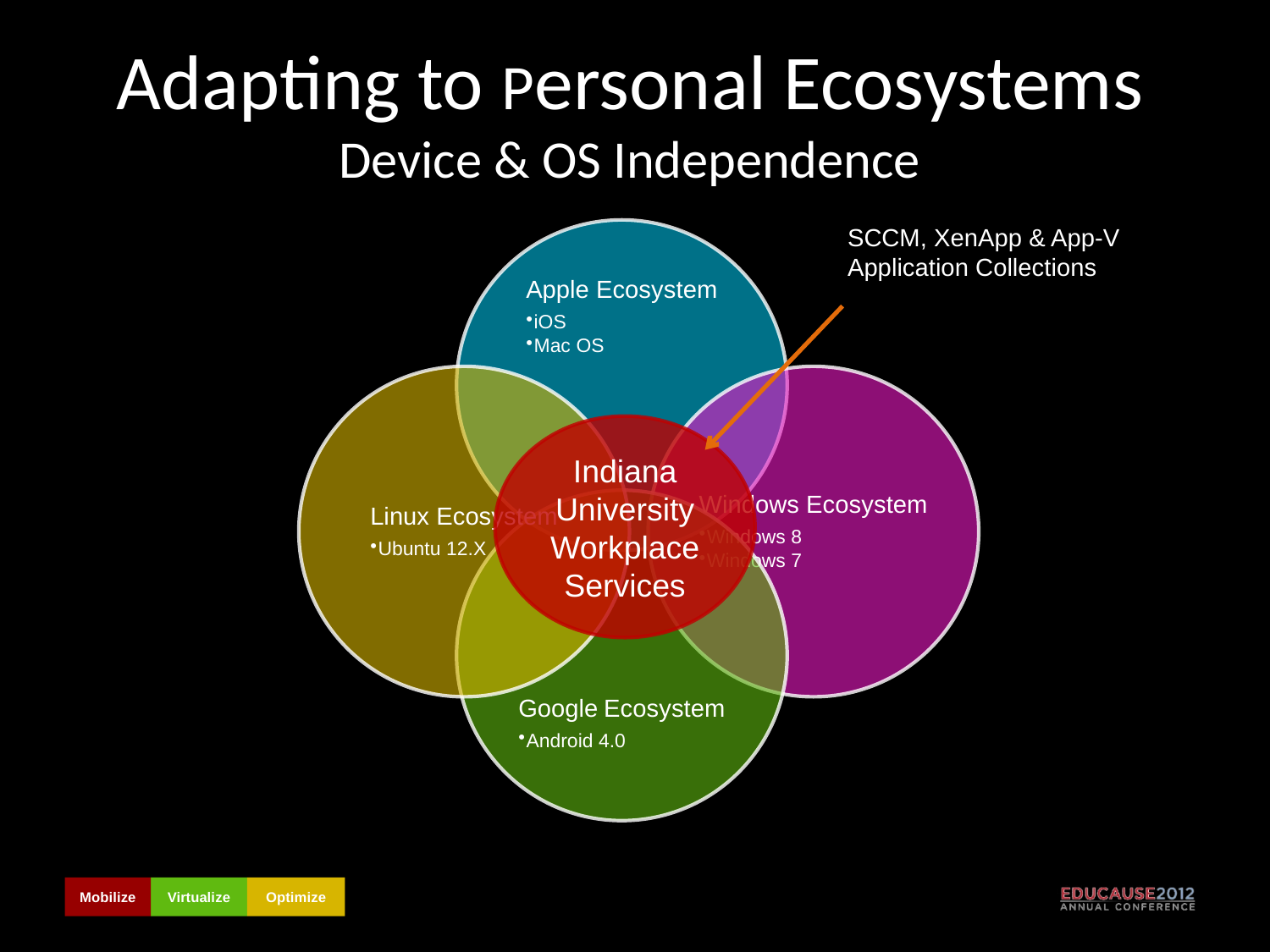

Adapting to Personal Ecosystems
Device & OS Independence
Apple Ecosystem
iOS
Mac OS
Windows Ecosystem
Windows 8
Windows 7
Google Ecosystem
Android 4.0
Linux Ecosystem
Ubuntu 12.X
SCCM, XenApp & App-V Application Collections
Indiana University
Workplace Services